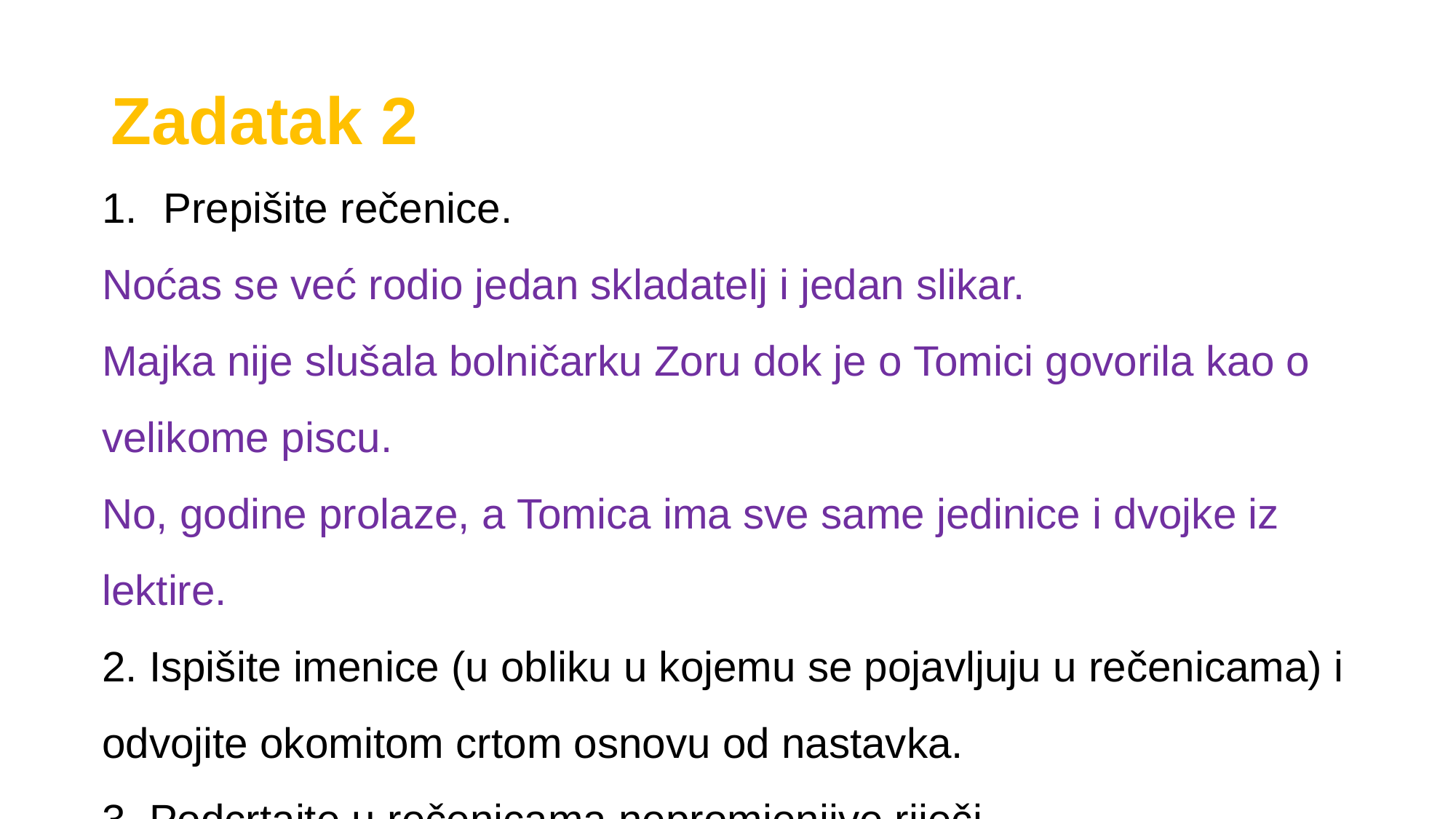

# Zadatak 2
Prepišite rečenice.
Noćas se već rodio jedan skladatelj i jedan slikar.
Majka nije slušala bolničarku Zoru dok je o Tomici govorila kao o velikome piscu.
No, godine prolaze, a Tomica ima sve same jedinice i dvojke iz lektire.
2. Ispišite imenice (u obliku u kojemu se pojavljuju u rečenicama) i odvojite okomitom crtom osnovu od nastavka.
3. Podcrtajte u rečenicama nepromjenjive riječi.